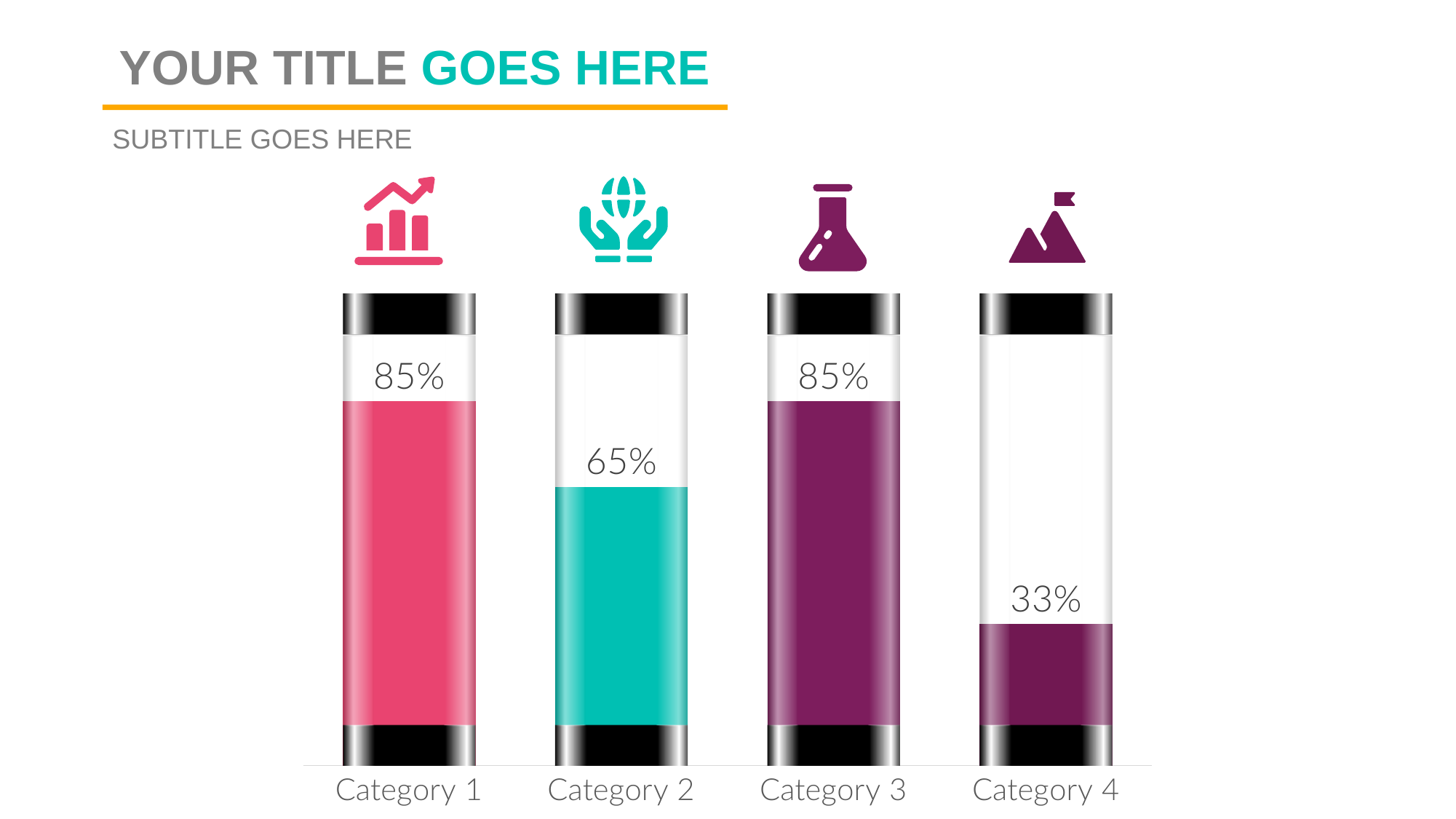

YOUR TITLE GOES HERE

SUBTITLE GOES HERE

### Chart

| Category | Series 1 | Series 2 |
|---|---|---|
| Category 1 | 0.85 | 1.1 |
| Category 2 | 0.65 | 1.1 |
| Category 3 | 0.85 | 1.1 |
| Category 4 | 0.33 | 1.1 |